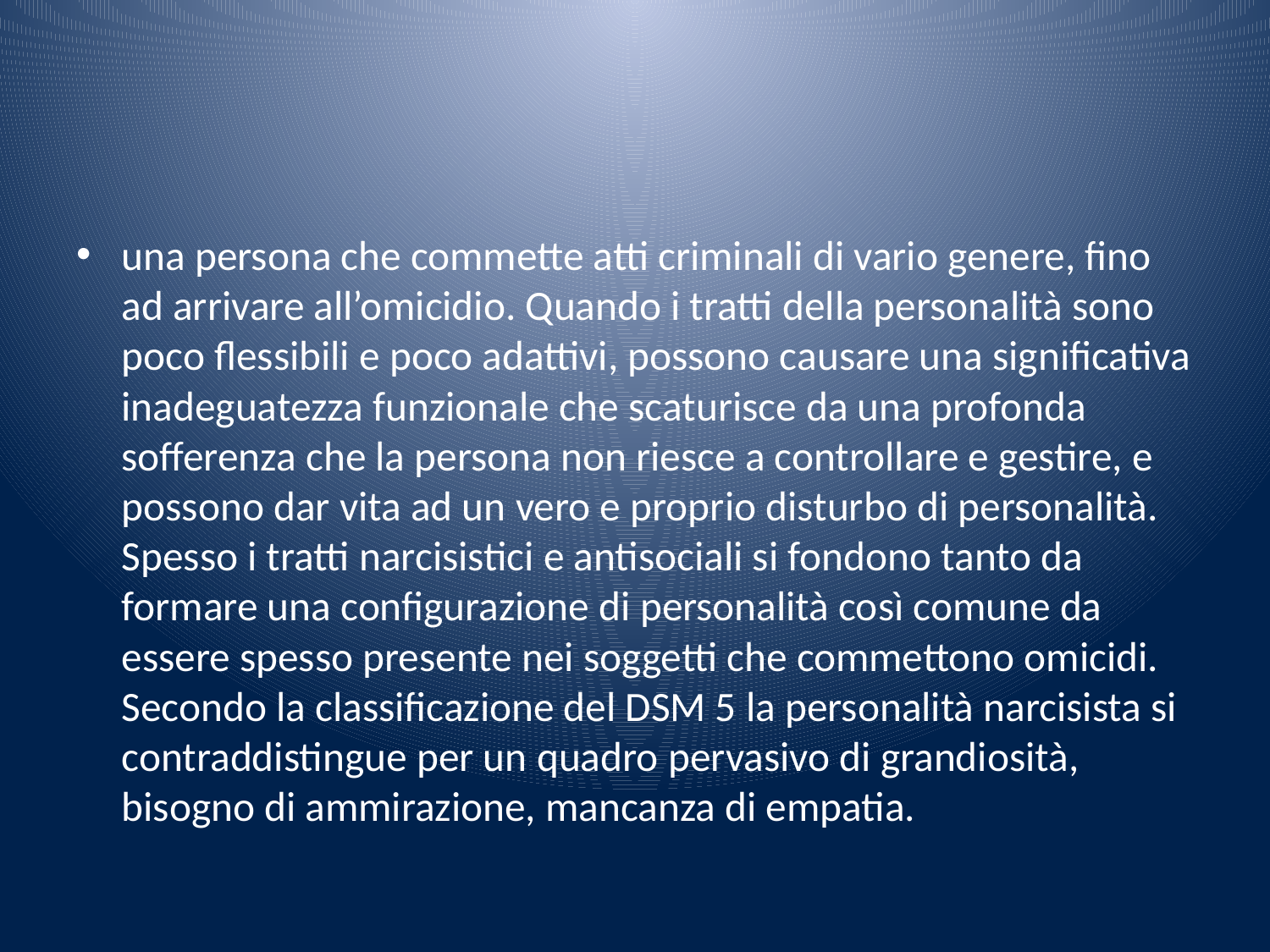

#
una persona che commette atti criminali di vario genere, fino ad arrivare all’omicidio. Quando i tratti della personalità sono poco flessibili e poco adattivi, possono causare una significativa inadeguatezza funzionale che scaturisce da una profonda sofferenza che la persona non riesce a controllare e gestire, e possono dar vita ad un vero e proprio disturbo di personalità. Spesso i tratti narcisistici e antisociali si fondono tanto da formare una configurazione di personalità così comune da essere spesso presente nei soggetti che commettono omicidi. Secondo la classificazione del DSM 5 la personalità narcisista si contraddistingue per un quadro pervasivo di grandiosità, bisogno di ammirazione, mancanza di empatia.